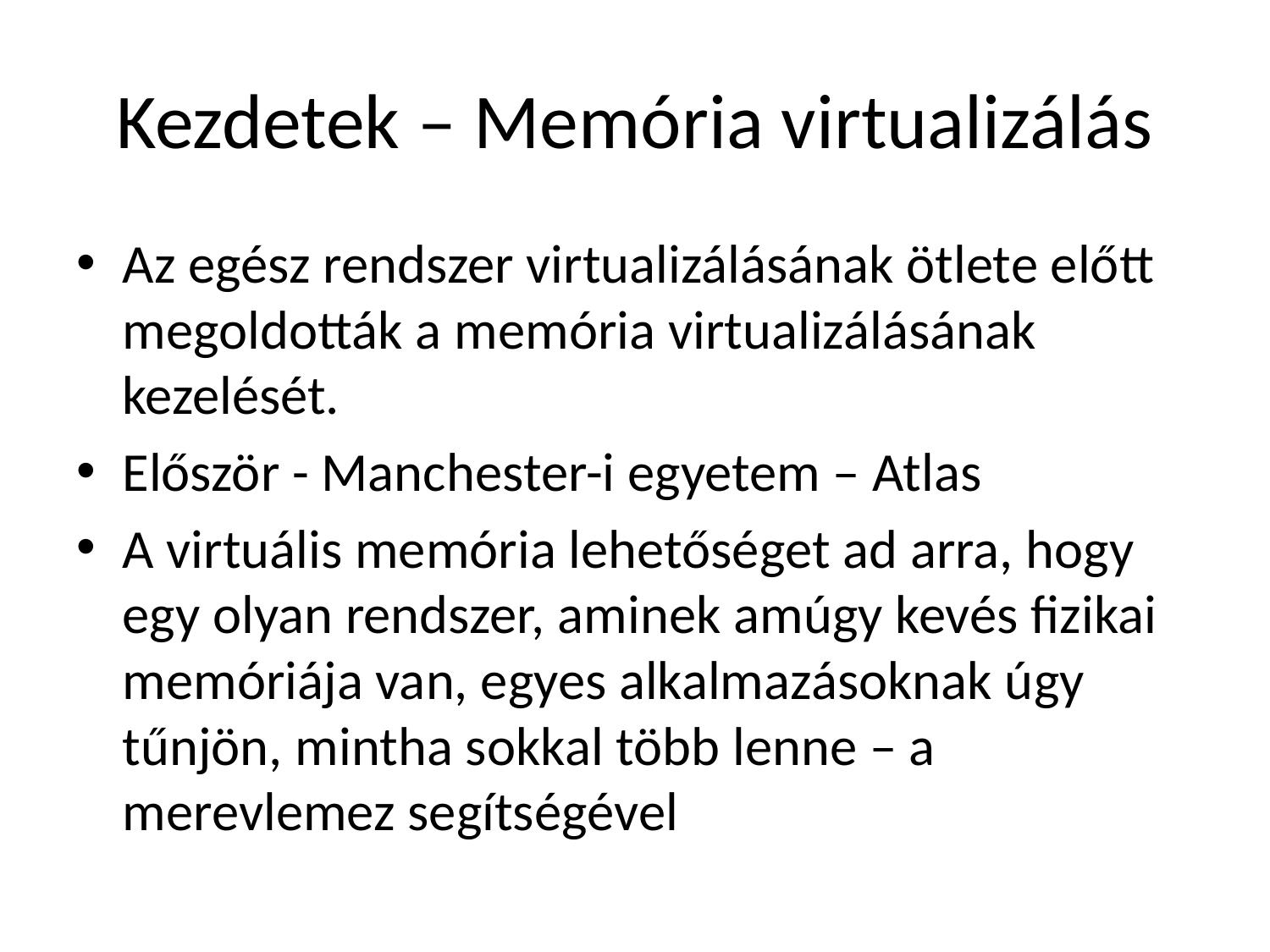

# Kezdetek – Memória virtualizálás
Az egész rendszer virtualizálásának ötlete előtt megoldották a memória virtualizálásának kezelését.
Először - Manchester-i egyetem – Atlas
A virtuális memória lehetőséget ad arra, hogy egy olyan rendszer, aminek amúgy kevés fizikai memóriája van, egyes alkalmazásoknak úgy tűnjön, mintha sokkal több lenne – a merevlemez segítségével